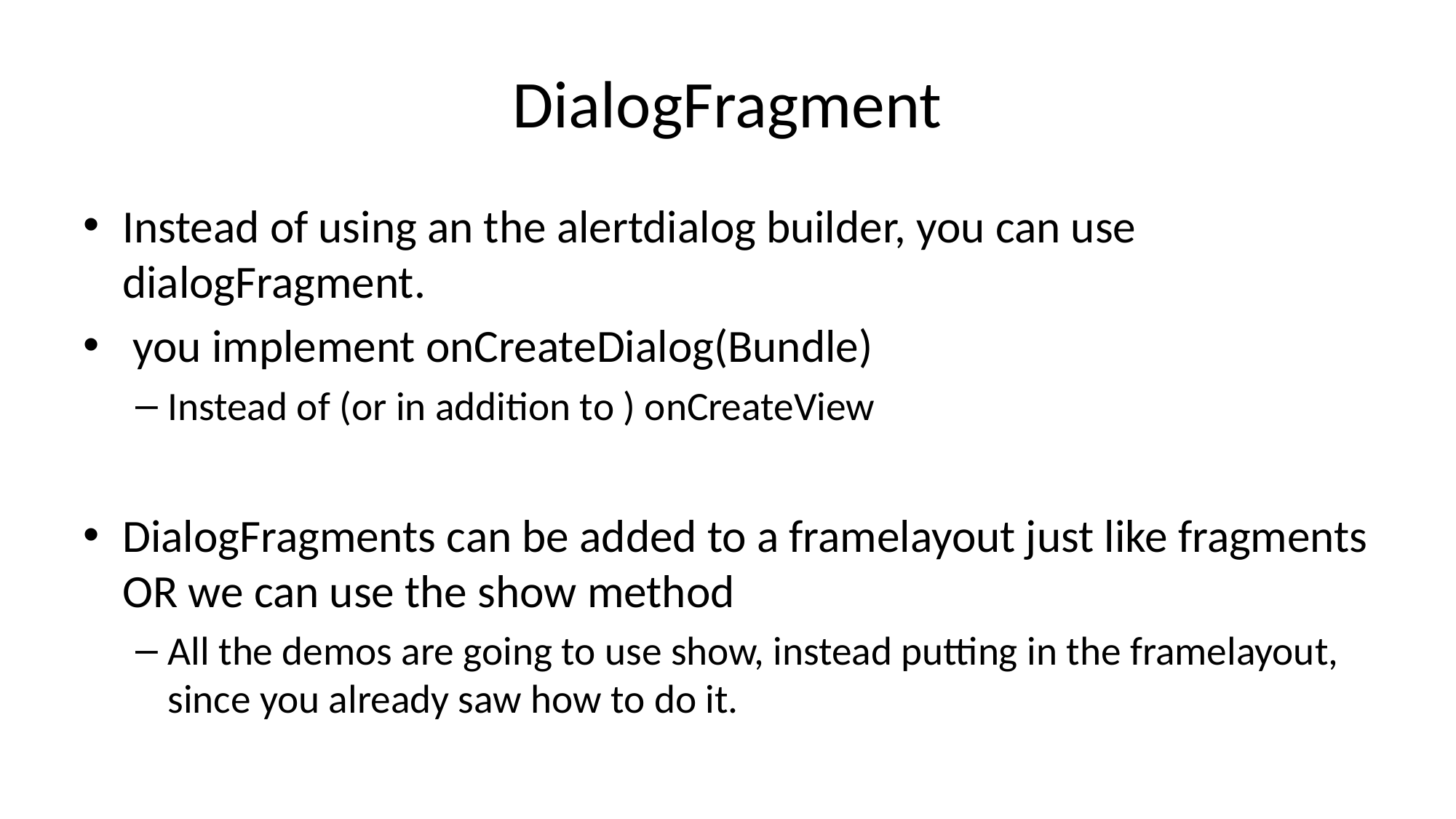

# DialogFragment
Instead of using an the alertdialog builder, you can use dialogFragment.
 you implement onCreateDialog(Bundle)
Instead of (or in addition to ) onCreateView

DialogFragments can be added to a framelayout just like fragments OR we can use the show method
All the demos are going to use show, instead putting in the framelayout, since you already saw how to do it.